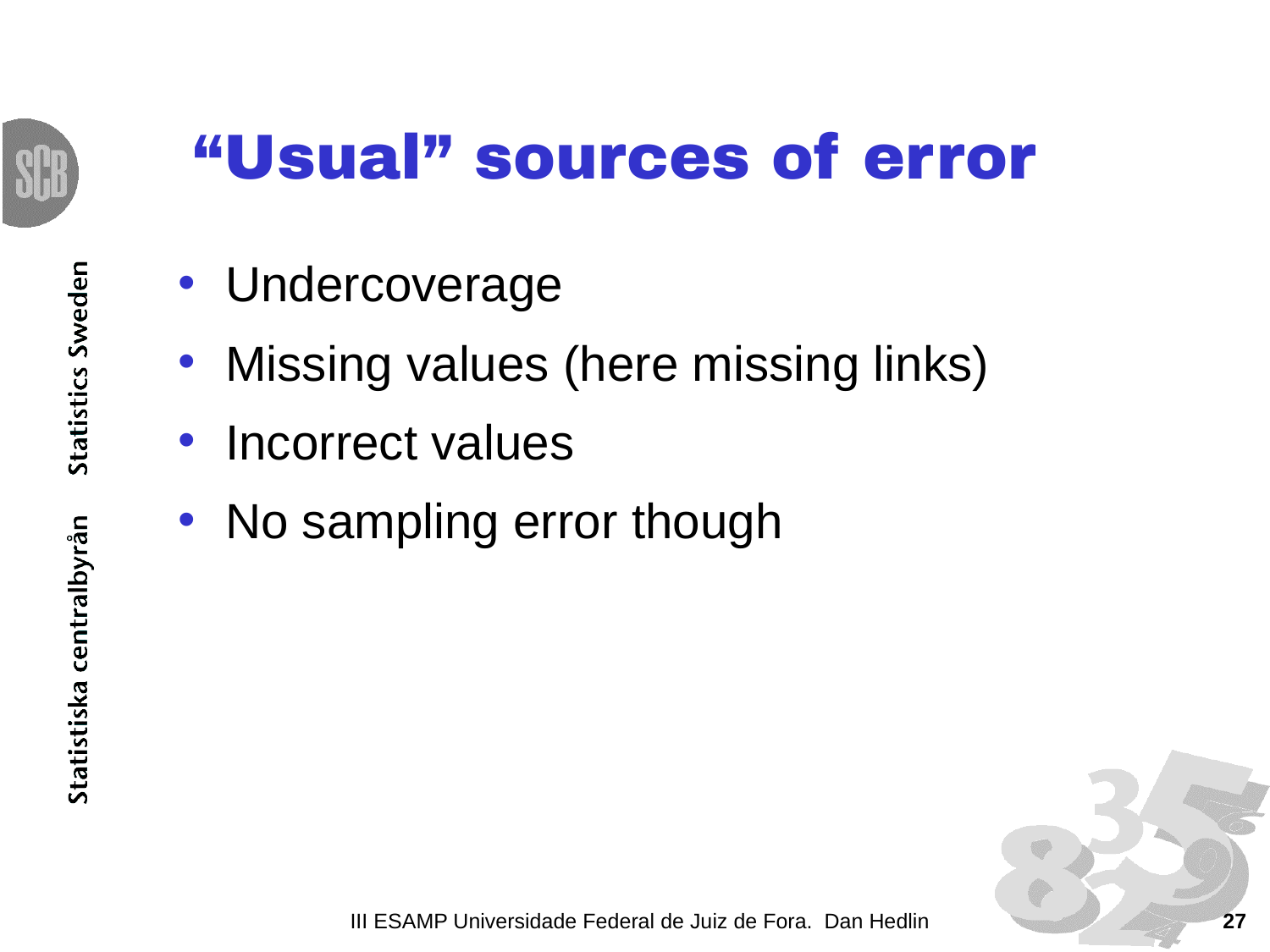

# “Usual” sources of error
Undercoverage
Missing values (here missing links)
Incorrect values
No sampling error though
III ESAMP Universidade Federal de Juiz de Fora.  Dan Hedlin
27